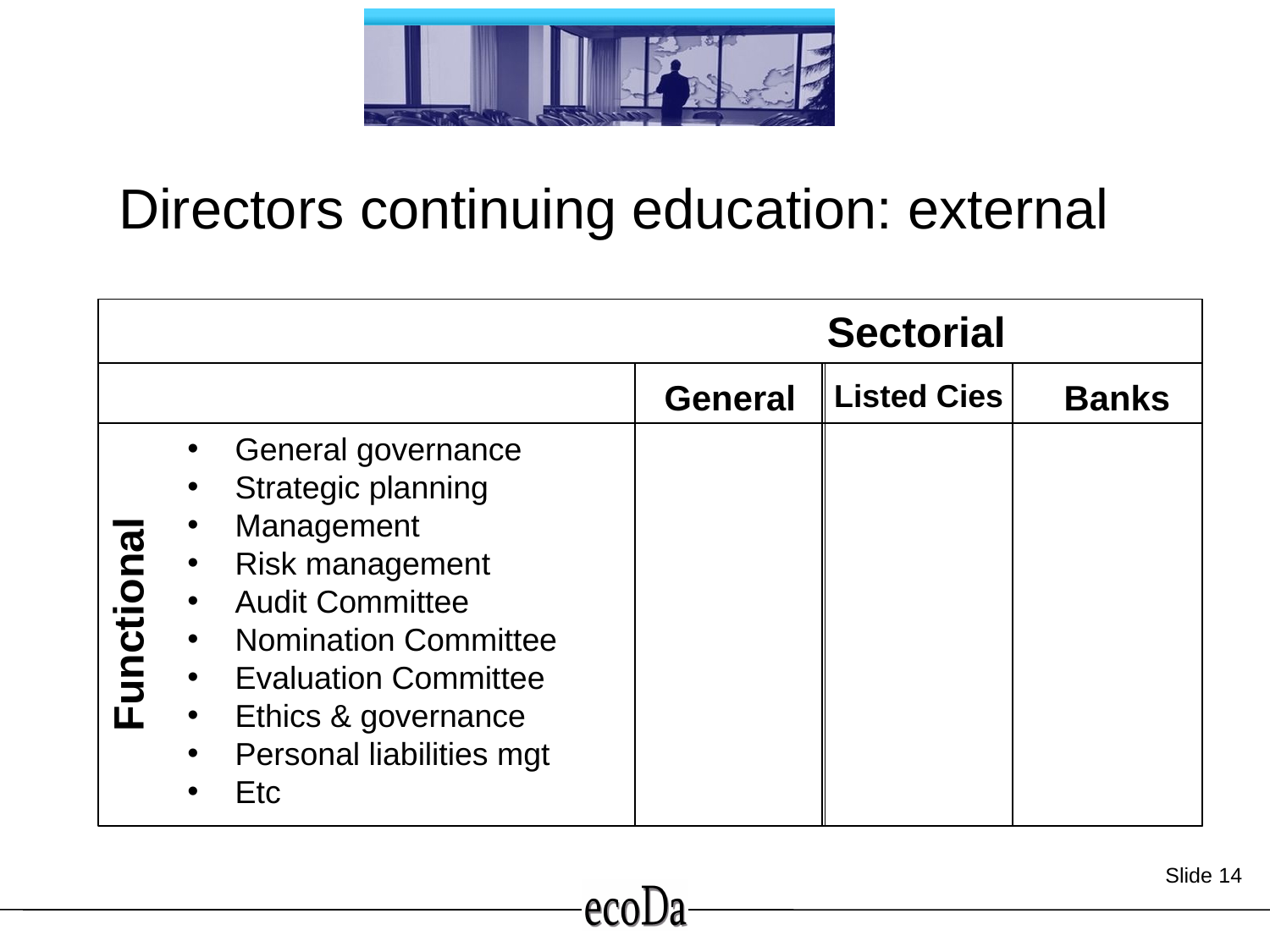

# Directors continuing education: external

Sectorial

| General | Listed Cies | Banks |
| --- | --- | --- |
General governance
Strategic planning
Management
Risk management
Audit Committee
Nomination Committee
Evaluation Committee
Ethics & governance
Personal liabilities mgt
Etc
Functional
 Slide 14
 Slide 14
 Slide 14